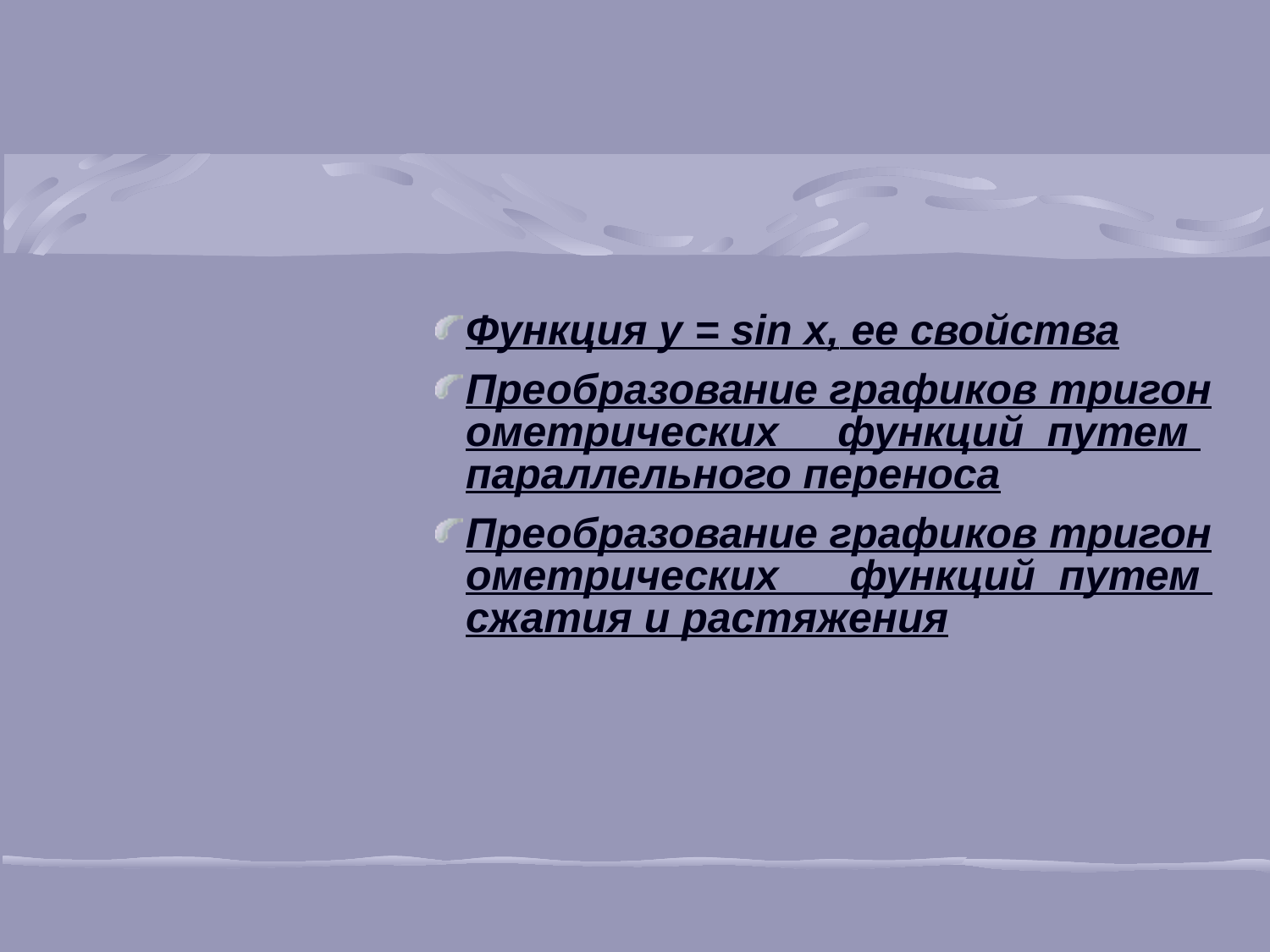

#
Функция у = sin x, ее свойства
Преобразование графиков тригонометрических     функций  путем параллельного переноса
Преобразование графиков тригонометрических      функций  путем сжатия и растяжения